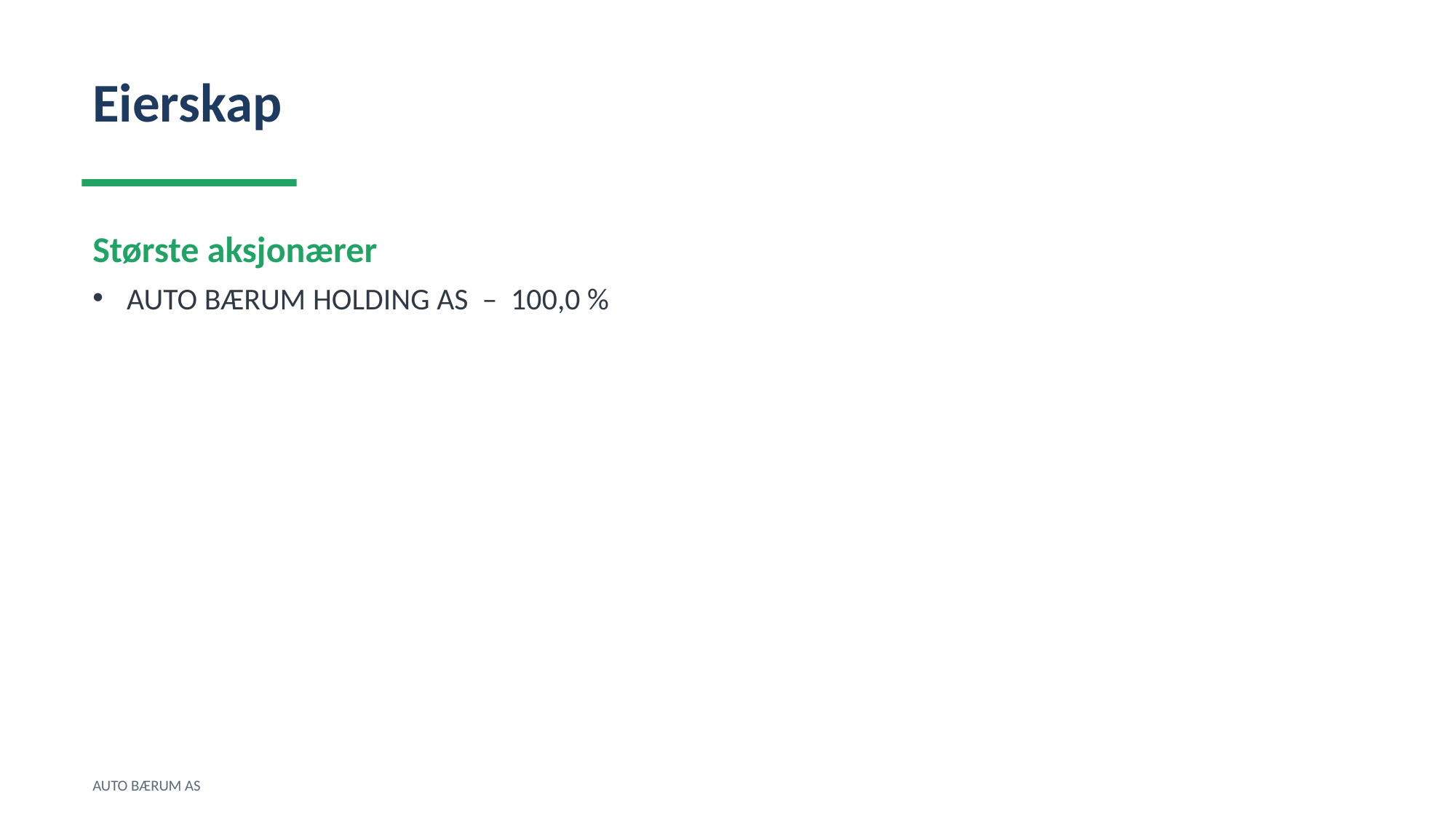

Eierskap

Største aksjonærer
AUTO BÆRUM HOLDING AS  –  100,0 %
AUTO BÆRUM AS